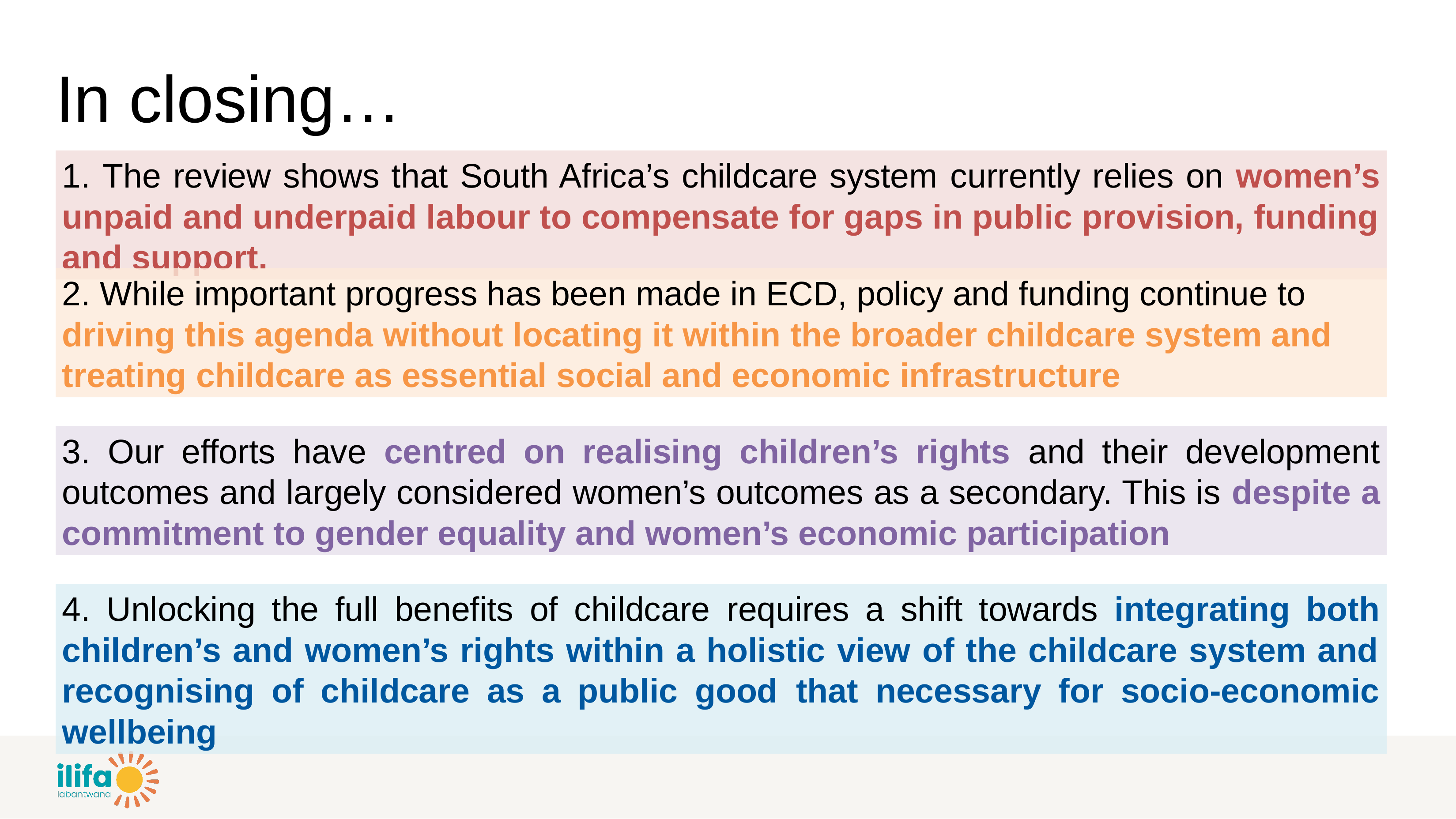

# In closing…
1. The review shows that South Africa’s childcare system currently relies on women’s unpaid and underpaid labour to compensate for gaps in public provision, funding and support.
2. While important progress has been made in ECD, policy and funding continue to driving this agenda without locating it within the broader childcare system and treating childcare as essential social and economic infrastructure
3. Our efforts have centred on realising children’s rights and their development outcomes and largely considered women’s outcomes as a secondary. This is despite a commitment to gender equality and women’s economic participation
4. Unlocking the full benefits of childcare requires a shift towards integrating both children’s and women’s rights within a holistic view of the childcare system and recognising of childcare as a public good that necessary for socio-economic wellbeing
18